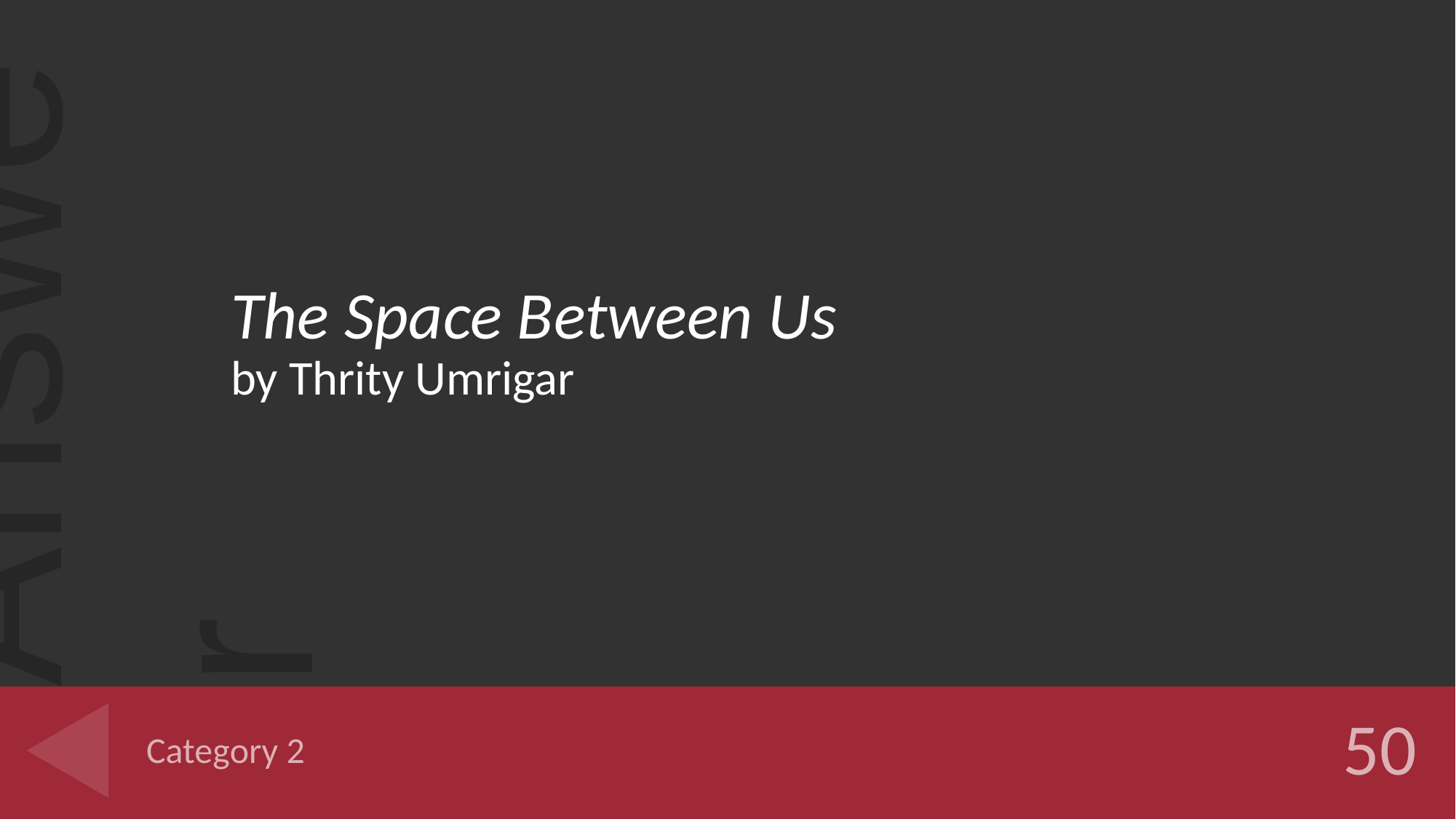

The Space Between Us
by Thrity Umrigar
# Category 2
50